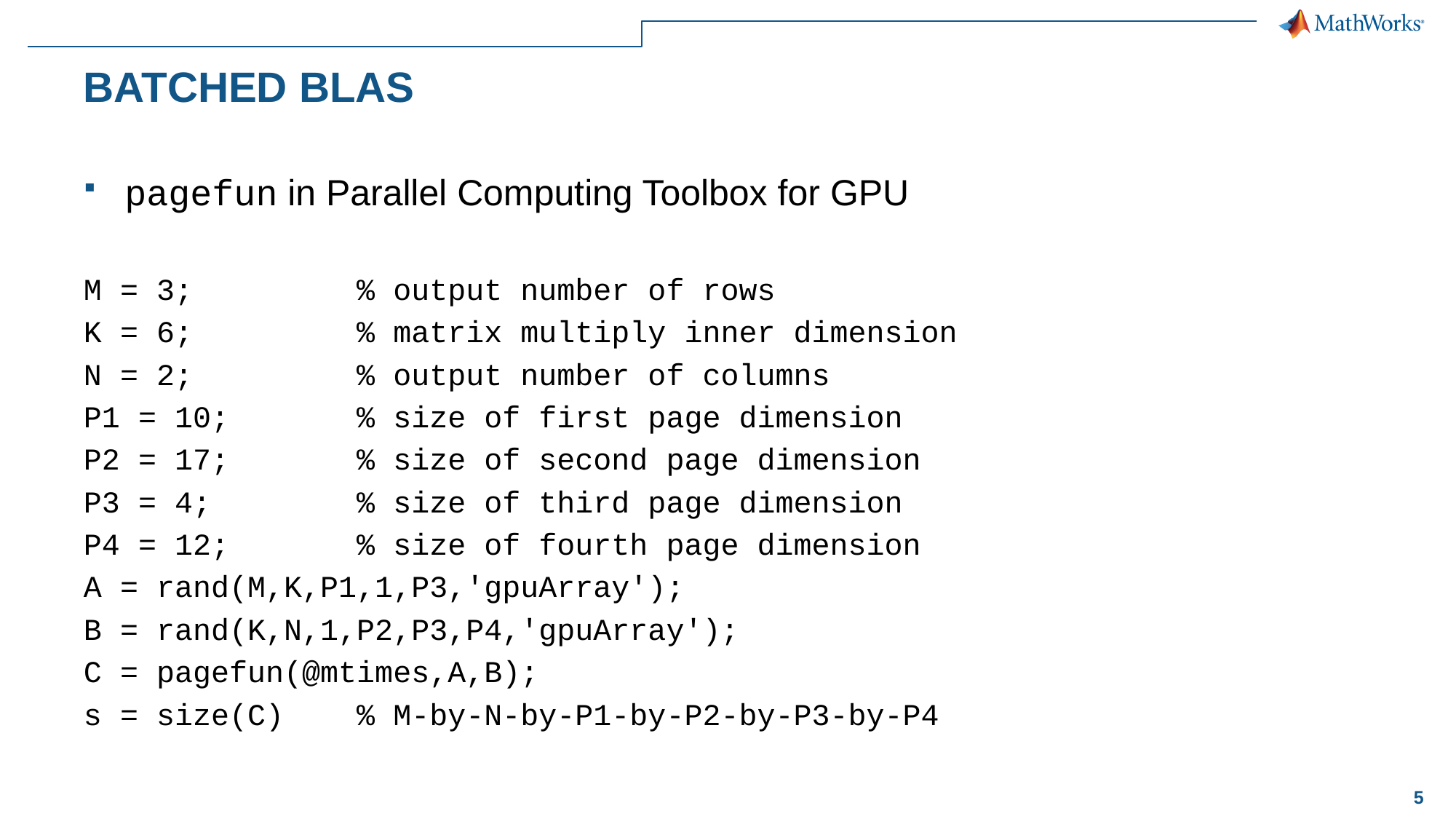

# BATCHED BLAS
pagefun in Parallel Computing Toolbox for GPU

M = 3;         % output number of rows
K = 6;         % matrix multiply inner dimension
N = 2;         % output number of columns
P1 = 10;       % size of first page dimension
P2 = 17;       % size of second page dimension
P3 = 4;        % size of third page dimension
P4 = 12;       % size of fourth page dimension
A = rand(M,K,P1,1,P3,'gpuArray');
B = rand(K,N,1,P2,P3,P4,'gpuArray');
C = pagefun(@mtimes,A,B);
s = size(C)    % M-by-N-by-P1-by-P2-by-P3-by-P4